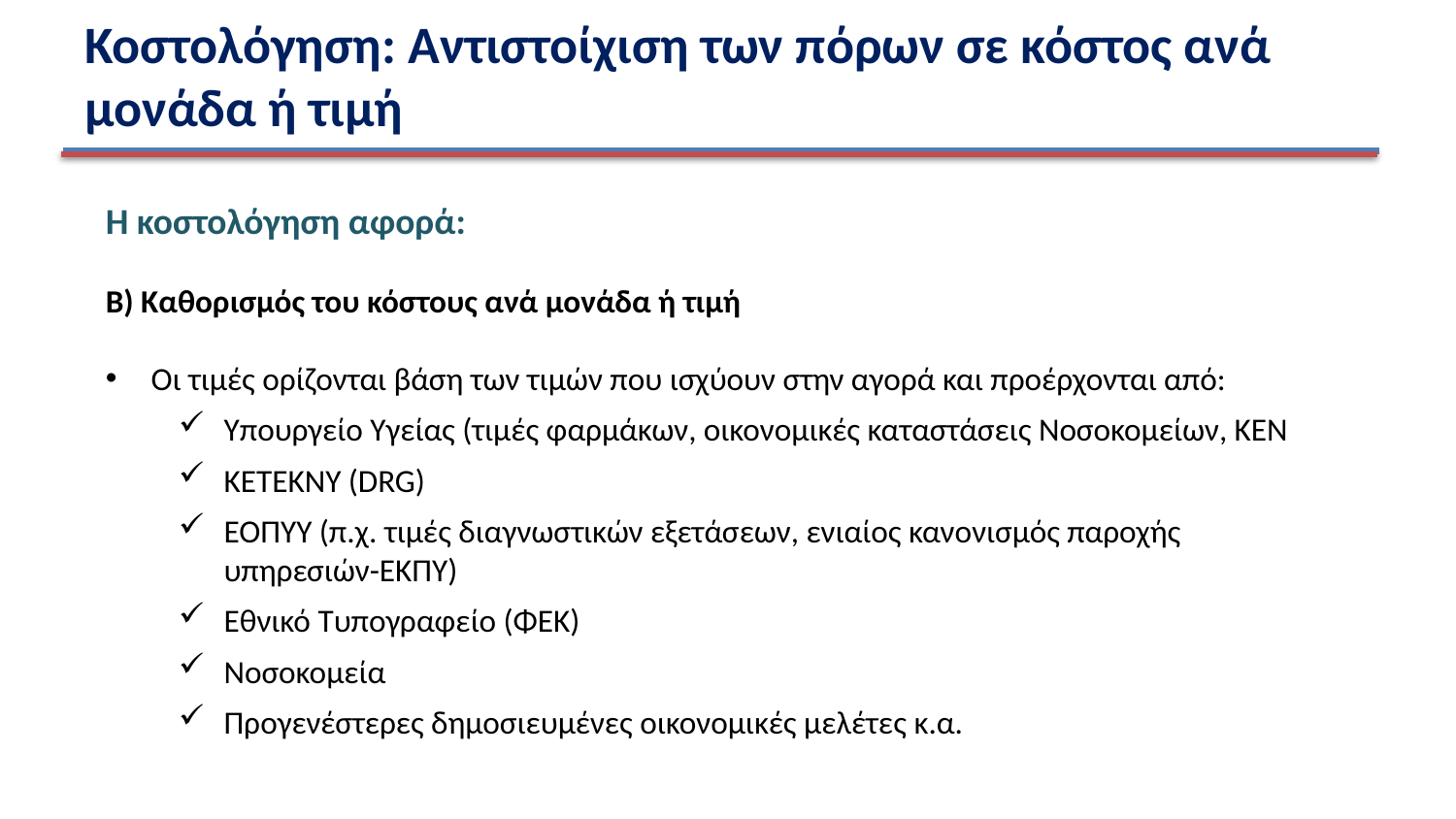

Κοστολόγηση: Αντιστοίχιση των πόρων σε κόστος ανά μονάδα ή τιμή
Η κοστολόγηση αφορά:

Β) Καθορισμός του κόστους ανά μονάδα ή τιμή

Οι τιμές ορίζονται βάση των τιμών που ισχύουν στην αγορά και προέρχονται από:
Υπουργείο Υγείας (τιμές φαρμάκων, οικονομικές καταστάσεις Νοσοκομείων, ΚΕΝ
ΚΕΤΕΚΝΥ (DRG)
ΕΟΠΥΥ (π.χ. τιμές διαγνωστικών εξετάσεων, ενιαίος κανονισμός παροχής υπηρεσιών-ΕΚΠΥ)
Εθνικό Τυπογραφείο (ΦΕΚ)
Νοσοκομεία
Προγενέστερες δημοσιευμένες οικονομικές μελέτες κ.α.